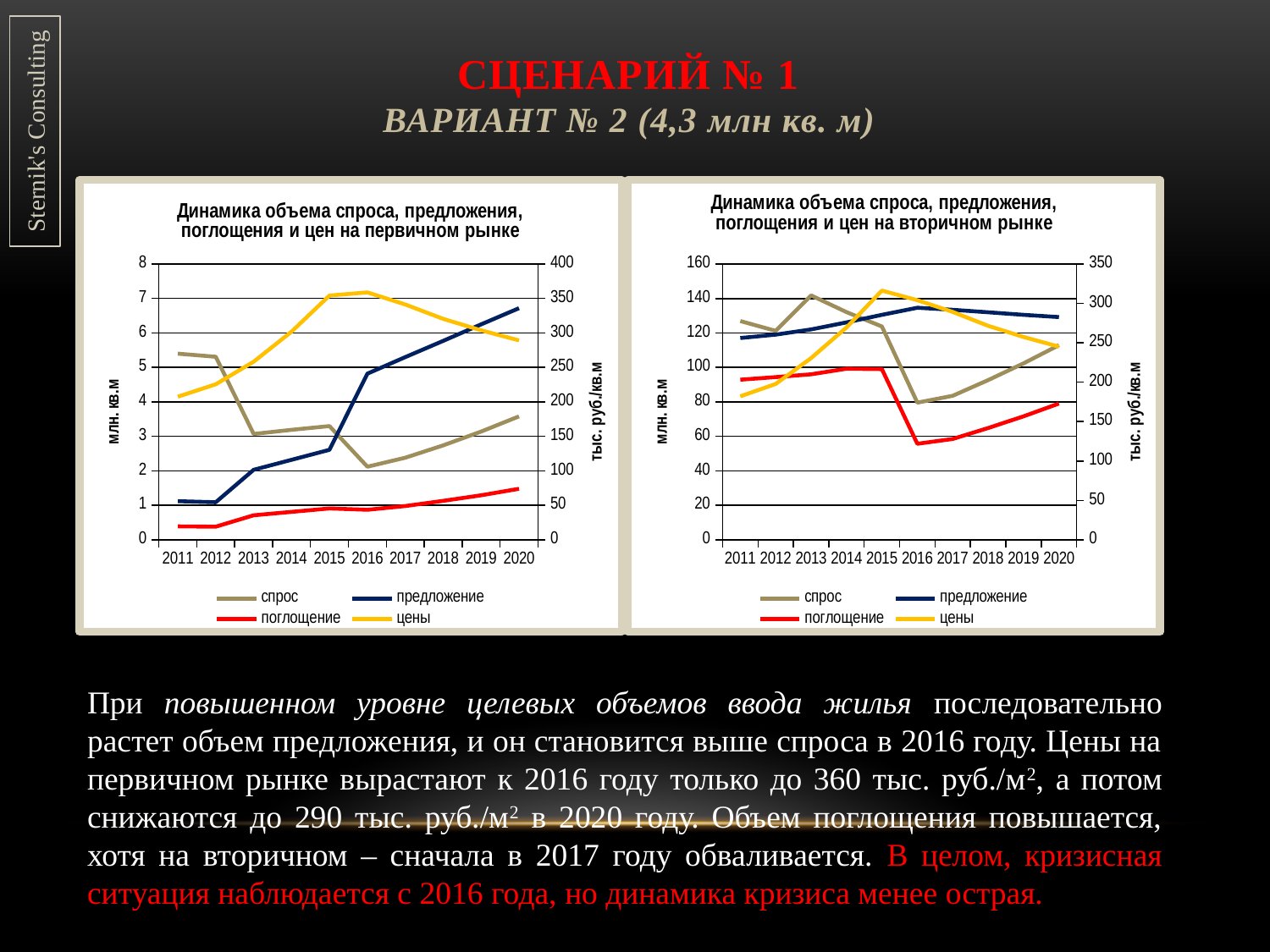

# Сценарий № 1 вариант № 2 (4,3 млн кв. м)
Sternik's Consulting

### Chart: Динамика объема спроса, предложения, поглощения и цен на первичном рынке

| Category | спрос | предложение | поглощение | цены |
|---|---|---|---|---|
| 2011 | 5.4 | 1.12 | 0.39000000000000035 | 207.62 |
| 2012 | 5.31 | 1.09 | 0.38000000000000034 | 225.52 |
| 2013 | 3.07 | 2.03 | 0.7100000000000005 | 258.33 |
| 2014 | 3.19 | 2.3199999999999967 | 0.81 | 301.94 |
| 2015 | 3.3 | 2.61 | 0.91 | 354.31 |
| 2016 | 2.12 | 4.8199999999999985 | 0.8700000000000006 | 358.87 |
| 2017 | 2.38 | 5.3 | 0.98 | 341.32 |
| 2018 | 2.74 | 5.770000000000001 | 1.1299999999999988 | 320.47999999999973 |
| 2019 | 3.14 | 6.25 | 1.29 | 303.88 |
| 2020 | 3.58 | 6.72 | 1.48 | 289.27 |

### Chart: Динамика объема спроса, предложения, поглощения и цен на вторичном рынке

| Category | спрос | предложение | поглощение | цены |
|---|---|---|---|---|
| 2011 | 126.95 | 117.09 | 92.92 | 182.12 |
| 2012 | 121.25 | 119.05 | 94.43 | 197.83 |
| 2013 | 141.82000000000014 | 122.07 | 96.06 | 230.65 |
| 2014 | 132.12 | 126.19 | 99.28 | 269.5899999999997 |
| 2015 | 123.77 | 130.55 | 99.02 | 316.35 |
| 2016 | 79.6 | 134.67 | 55.72000000000001 | 304.13 |
| 2017 | 83.57 | 133.49 | 58.5 | 289.25 |
| 2018 | 92.67999999999998 | 132.03 | 64.86999999999999 | 271.6 |
| 2019 | 102.36999999999999 | 130.55 | 71.66 | 257.52 |
| 2020 | 112.96000000000002 | 129.23999999999998 | 79.07 | 245.14 |
При повышенном уровне целевых объемов ввода жилья последовательно растет объем предложения, и он становится выше спроса в 2016 году. Цены на первичном рынке вырастают к 2016 году только до 360 тыс. руб./м2, а потом снижаются до 290 тыс. руб./м2 в 2020 году. Объем поглощения повышается, хотя на вторичном – сначала в 2017 году обваливается. В целом, кризисная ситуация наблюдается с 2016 года, но динамика кризиса менее острая.